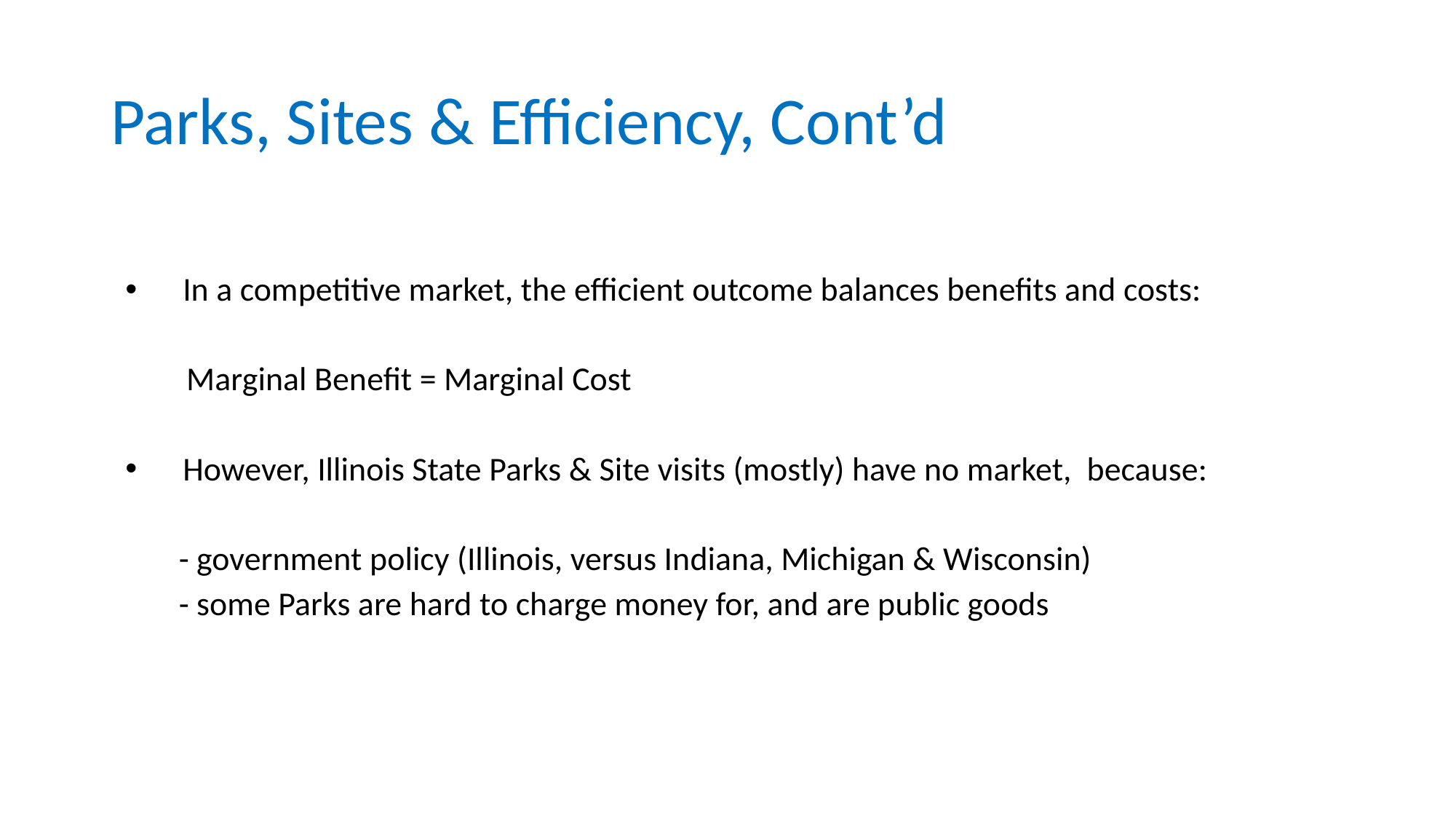

# Parks, Sites & Efficiency, Cont’d

In a competitive market, the efficient outcome balances benefits and costs:

        Marginal Benefit = Marginal Cost

However, Illinois State Parks & Site visits (mostly) have no market,  because:

       - government policy (Illinois, versus Indiana, Michigan & Wisconsin)
       - some Parks are hard to charge money for, and are public goods